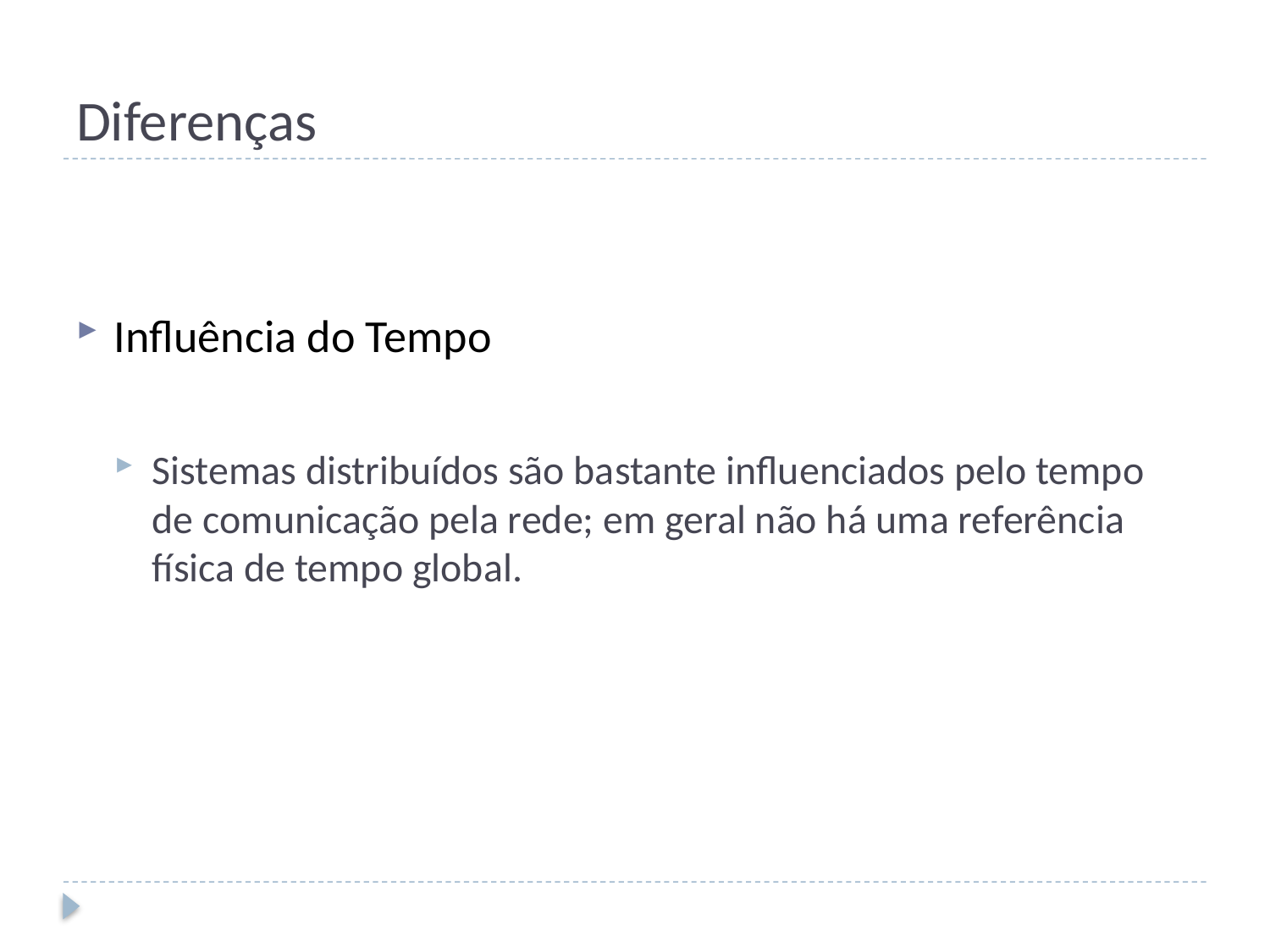

# Diferenças

Influência do Tempo

Sistemas distribuídos são bastante influenciados pelo tempo de comunicação pela rede; em geral não há uma referência física de tempo global.